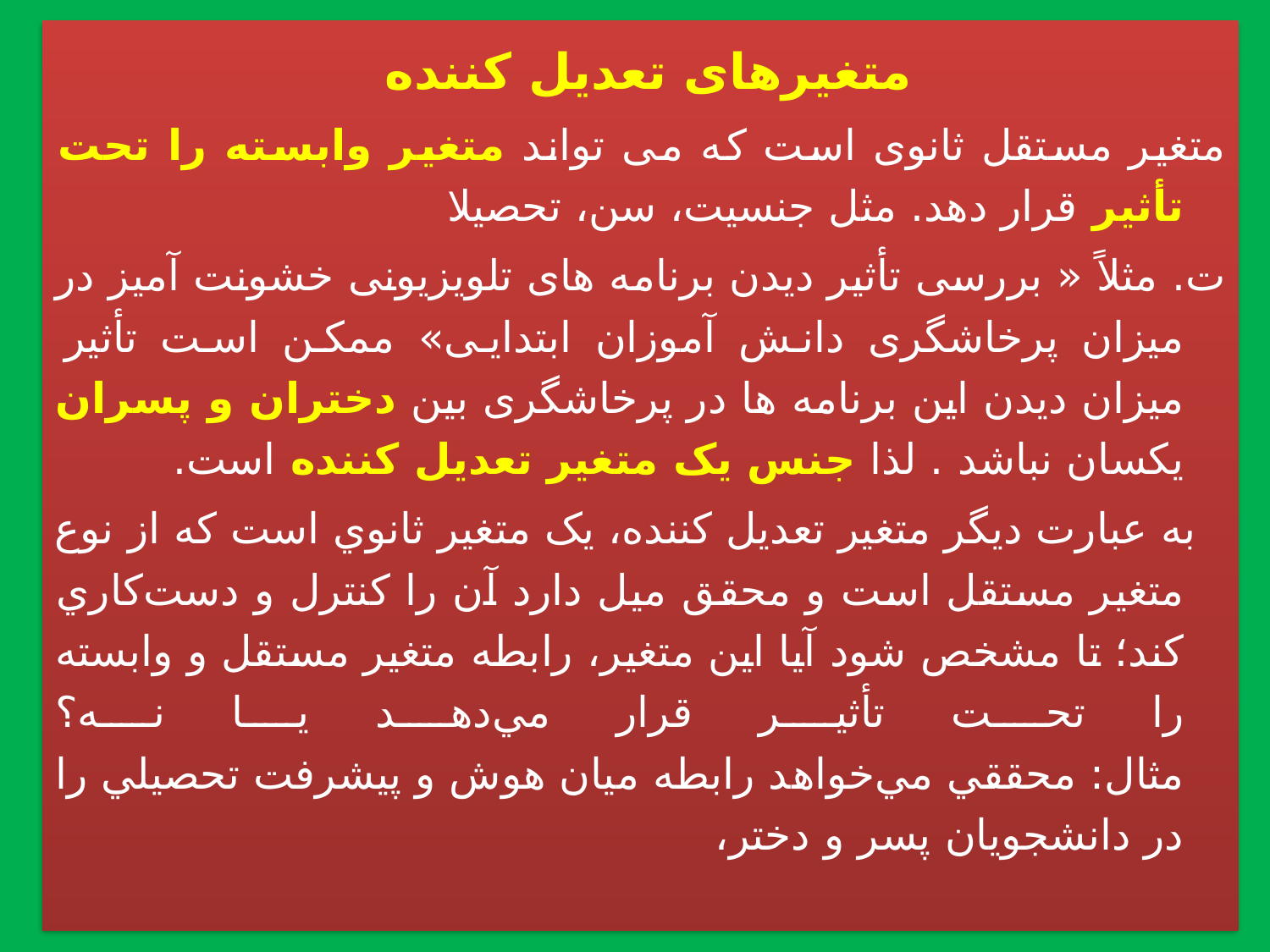

متغیرهای تعدیل کننده
متغیر مستقل ثانوی است که می تواند متغیر وابسته را تحت تأثیر قرار دهد. مثل جنسیت، سن، تحصیلا
ت. مثلاً « بررسی تأثیر دیدن برنامه های تلویزیونی خشونت آمیز در میزان پرخاشگری دانش آموزان ابتدایی» ممکن است تأثیر میزان دیدن این برنامه ها در پرخاشگری بین دختران و پسران یکسان نباشد . لذا جنس یک متغیر تعدیل کننده است.
  به عبارت دیگر متغير تعديل کننده، يک متغير ثانوي است که از نوع متغير مستقل است و محقق ميل دارد آن را کنترل و دست‌کاري کند؛ تا مشخص شود آيا اين متغير، رابطه متغير مستقل و وابسته را تحت تأثير قرار مي‌دهد يا نه؟
مثال: محققي مي‌خواهد رابطه ميان هوش و پيشرفت تحصيلي را در دانشجويان پسر و دختر،